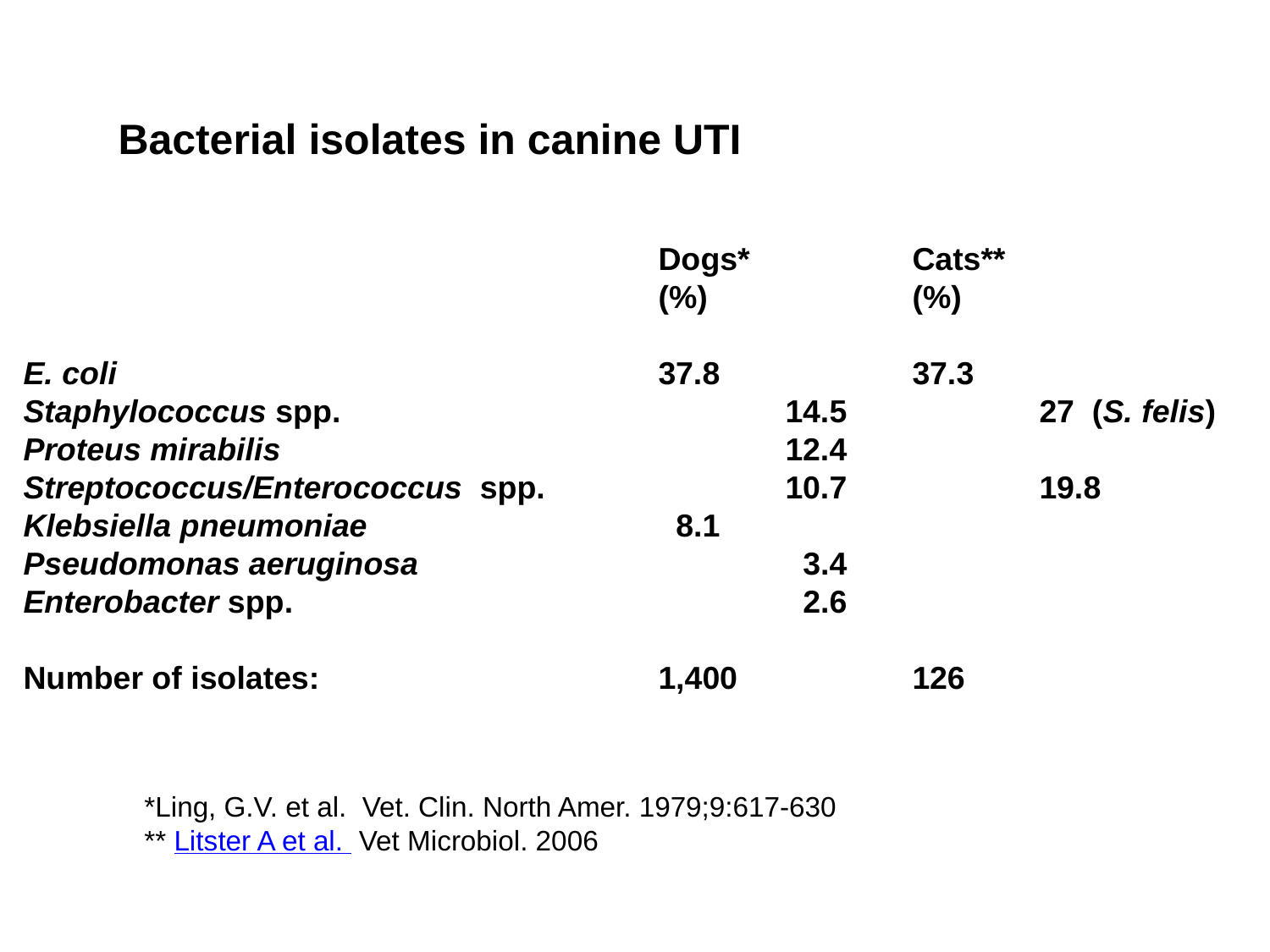

Bacterial isolates in canine UTI
 					Dogs*		Cats**
                                                          	(%)		(%)

E. coli					37.8		37.3
Staphylococcus spp.				14.5		27  (S. felis)
Proteus mirabilis				12.4
Streptococcus/Enterococcus  spp.		10.7		19.8
Klebsiella pneumoniae			  8.1
Pseudomonas aeruginosa			  3.4
Enterobacter spp.				  2.6

Number of isolates:			1,400     		126
*Ling, G.V. et al.  Vet. Clin. North Amer. 1979;9:617-630
** Litster A et al.  Vet Microbiol. 2006